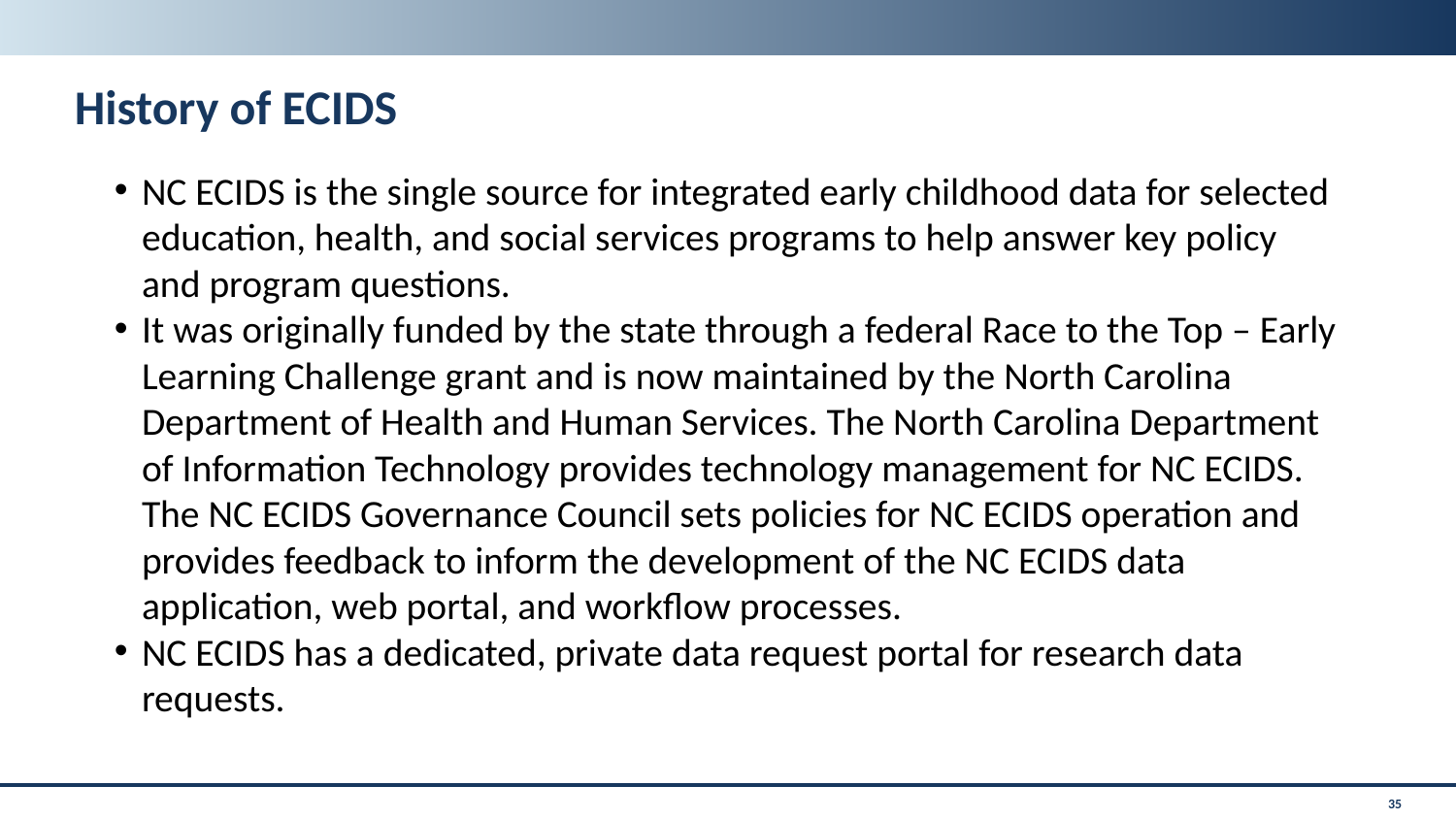

# History of ECIDS
NC ECIDS is the single source for integrated early childhood data for selected education, health, and social services programs to help answer key policy and program questions.
It was originally funded by the state through a federal Race to the Top – Early Learning Challenge grant and is now maintained by the North Carolina Department of Health and Human Services. The North Carolina Department of Information Technology provides technology management for NC ECIDS. The NC ECIDS Governance Council sets policies for NC ECIDS operation and provides feedback to inform the development of the NC ECIDS data application, web portal, and workflow processes.
NC ECIDS has a dedicated, private data request portal for research data requests.